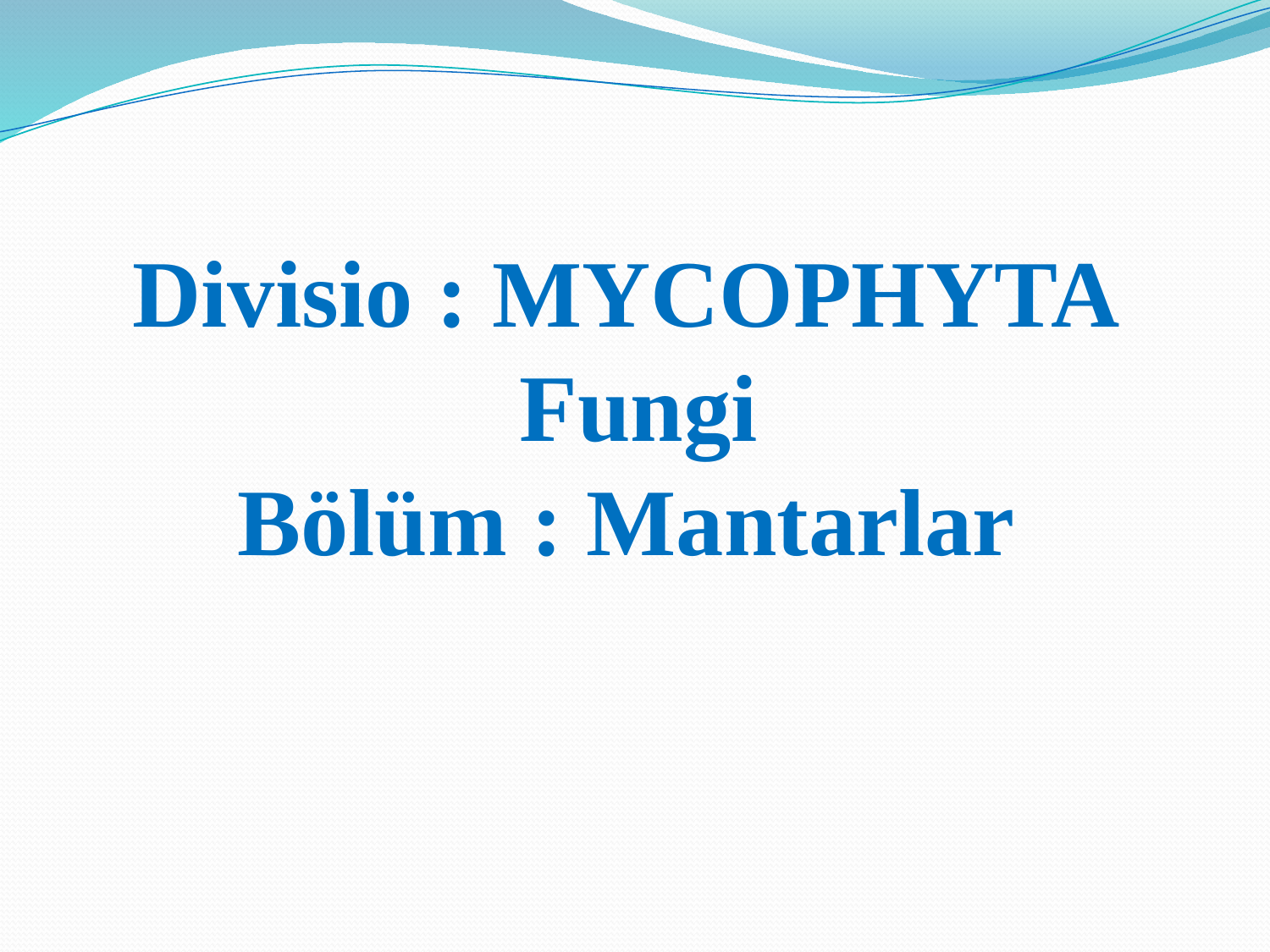

# Divisio : MYCOPHYTA Fungi Bölüm : Mantarlar